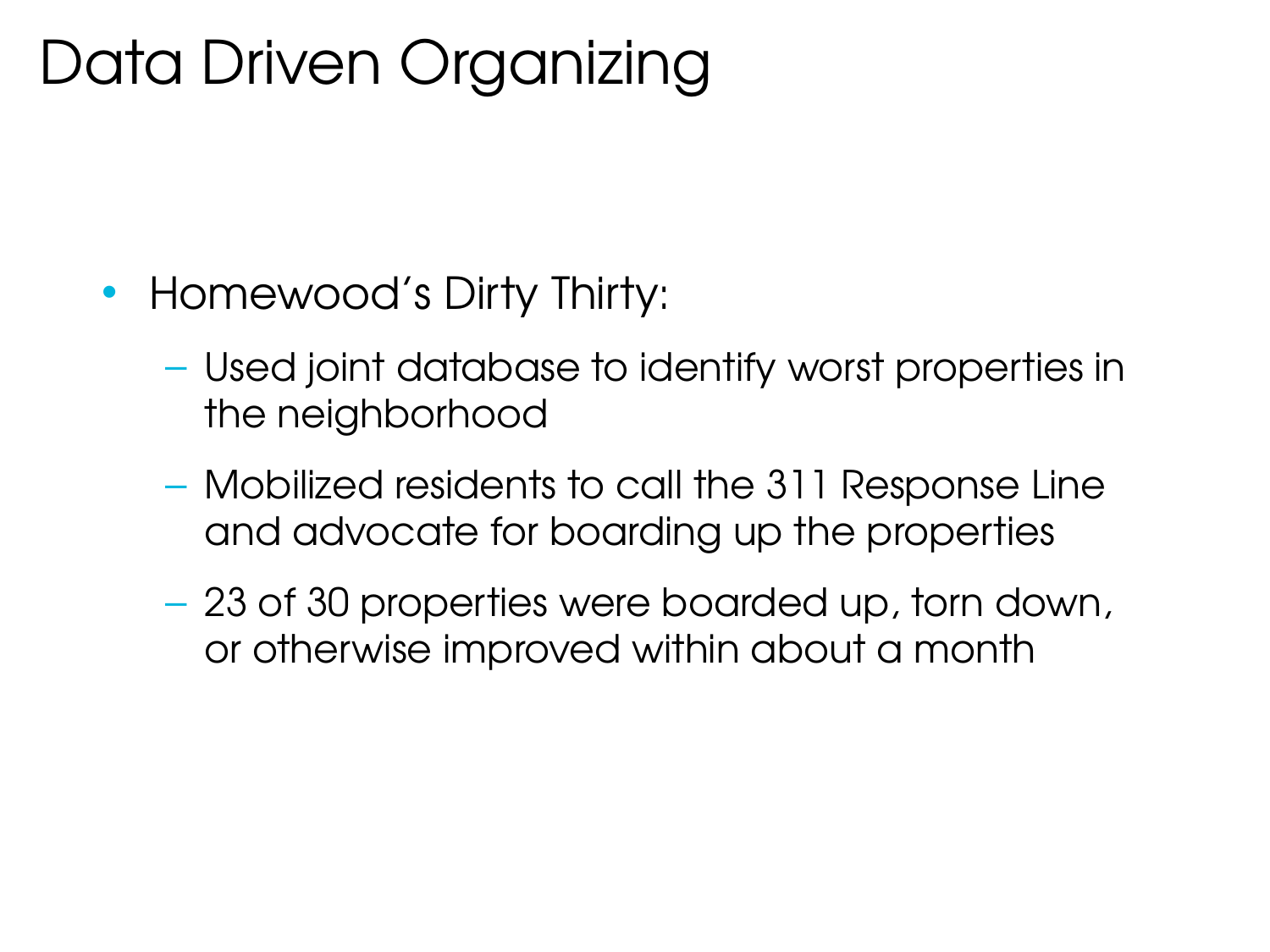

# Data Driven Organizing
Homewood’s Dirty Thirty:
Used joint database to identify worst properties in the neighborhood
Mobilized residents to call the 311 Response Line and advocate for boarding up the properties
23 of 30 properties were boarded up, torn down, or otherwise improved within about a month